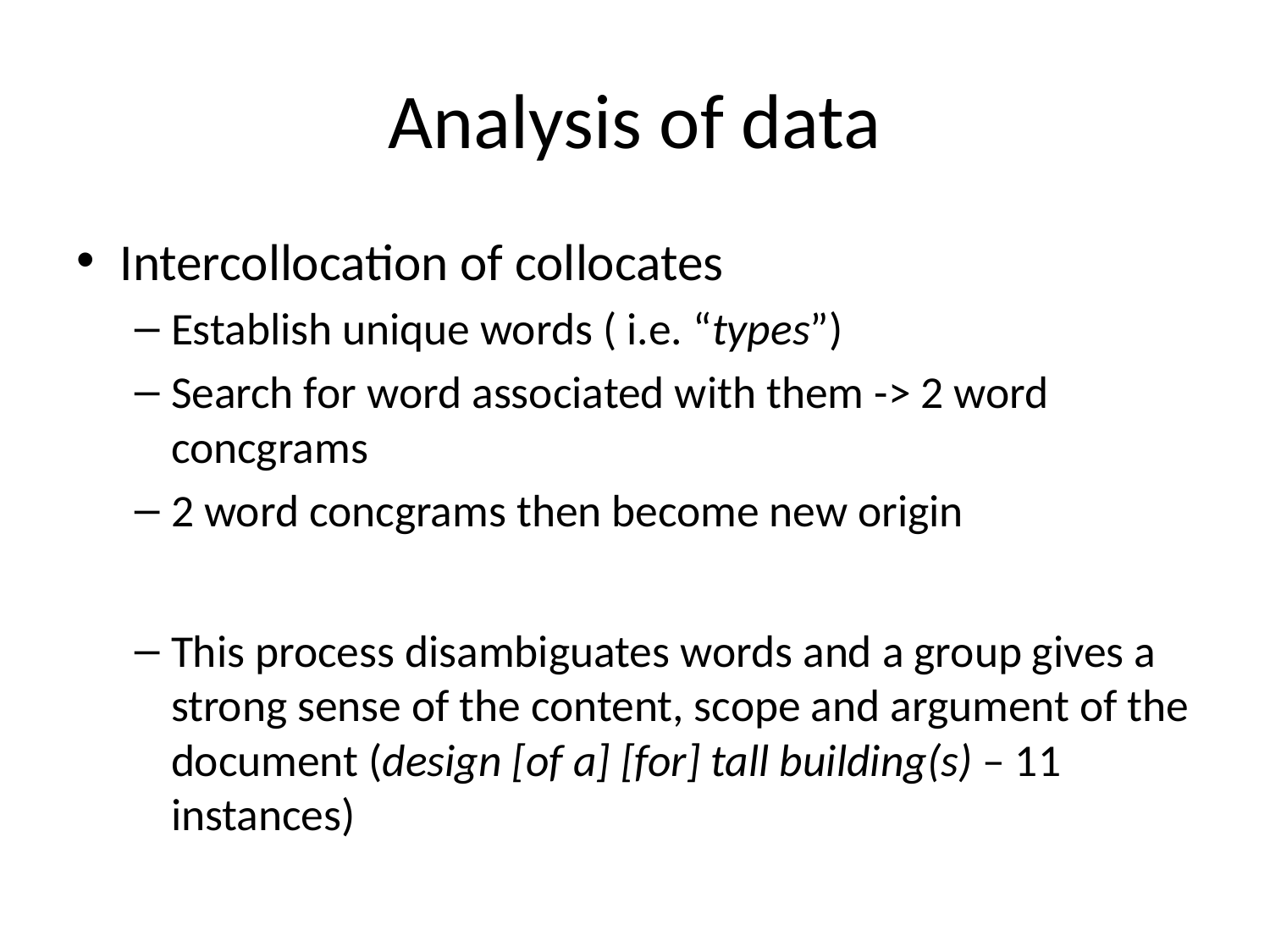

# Analysis of data
Intercollocation of collocates
Establish unique words ( i.e. “types”)
Search for word associated with them -> 2 word concgrams
2 word concgrams then become new origin

This process disambiguates words and a group gives a strong sense of the content, scope and argument of the document (design [of a] [for] tall building(s) – 11 instances)